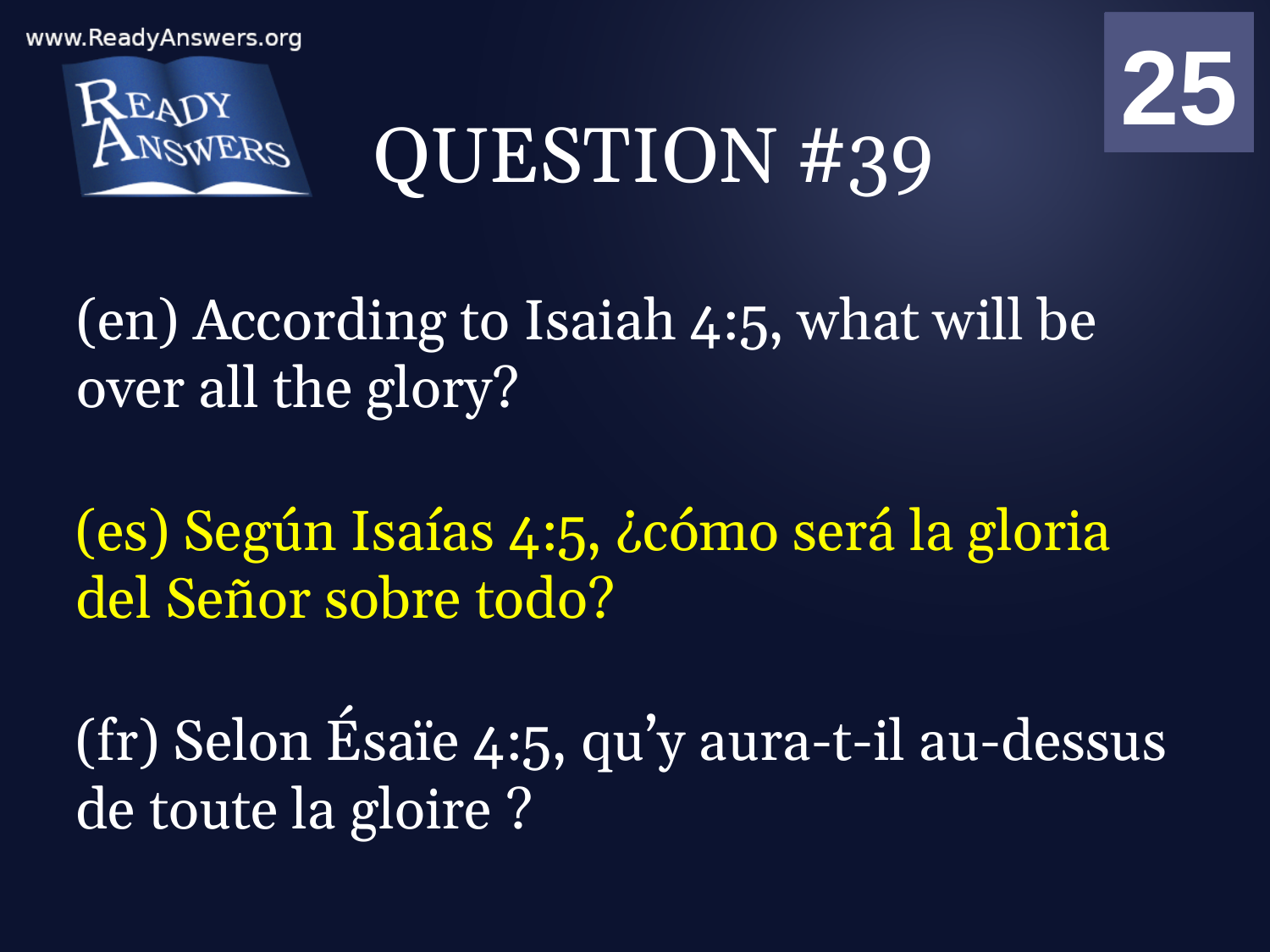

01
02
03
04
05
06
07
08
09
10
11
12
13
14
15
16
17
18
19
20
21
22
23
24
25
00
# QUESTION #39
(en) According to Isaiah 4:5, what will be over all the glory?
(es) Según Isaías 4:5, ¿cómo será la gloria del Señor sobre todo?
(fr) Selon Ésaïe 4:5, qu’y aura-t-il au-dessus de toute la gloire ?